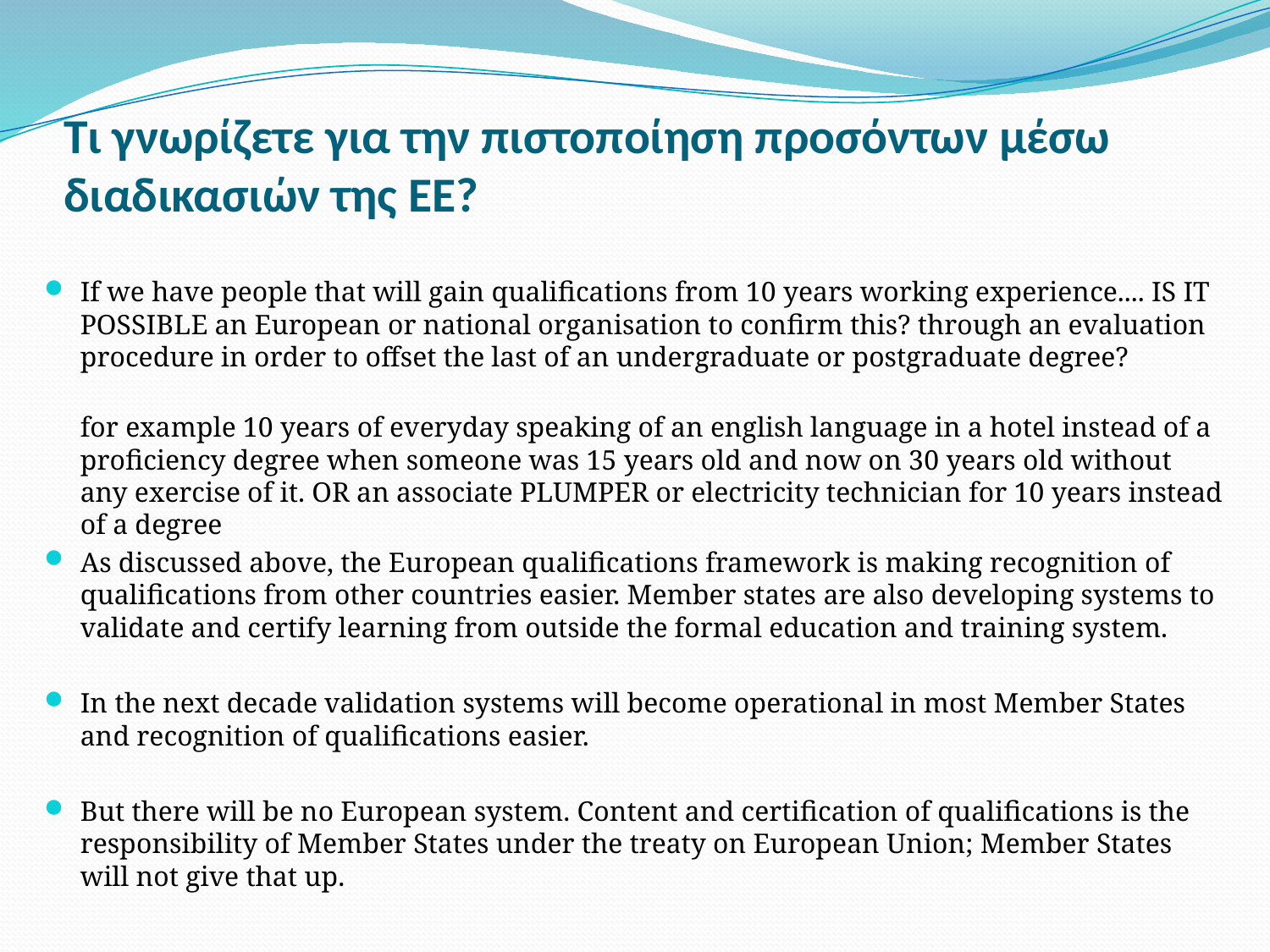

# Τι γνωρίζετε για την πιστοποίηση προσόντων μέσω διαδικασιών της ΕΕ?
If we have people that will gain qualifications from 10 years working experience.... IS IT POSSIBLE an European or national organisation to confirm this? through an evaluation procedure in order to offset the last of an undergraduate or postgraduate degree?
for example 10 years of everyday speaking of an english language in a hotel instead of a proficiency degree when someone was 15 years old and now on 30 years old without any exercise of it. OR an associate PLUMPER or electricity technician for 10 years instead of a degree
As discussed above, the European qualifications framework is making recognition of qualifications from other countries easier. Member states are also developing systems to validate and certify learning from outside the formal education and training system.

In the next decade validation systems will become operational in most Member States and recognition of qualifications easier.

But there will be no European system. Content and certification of qualifications is the responsibility of Member States under the treaty on European Union; Member States will not give that up.